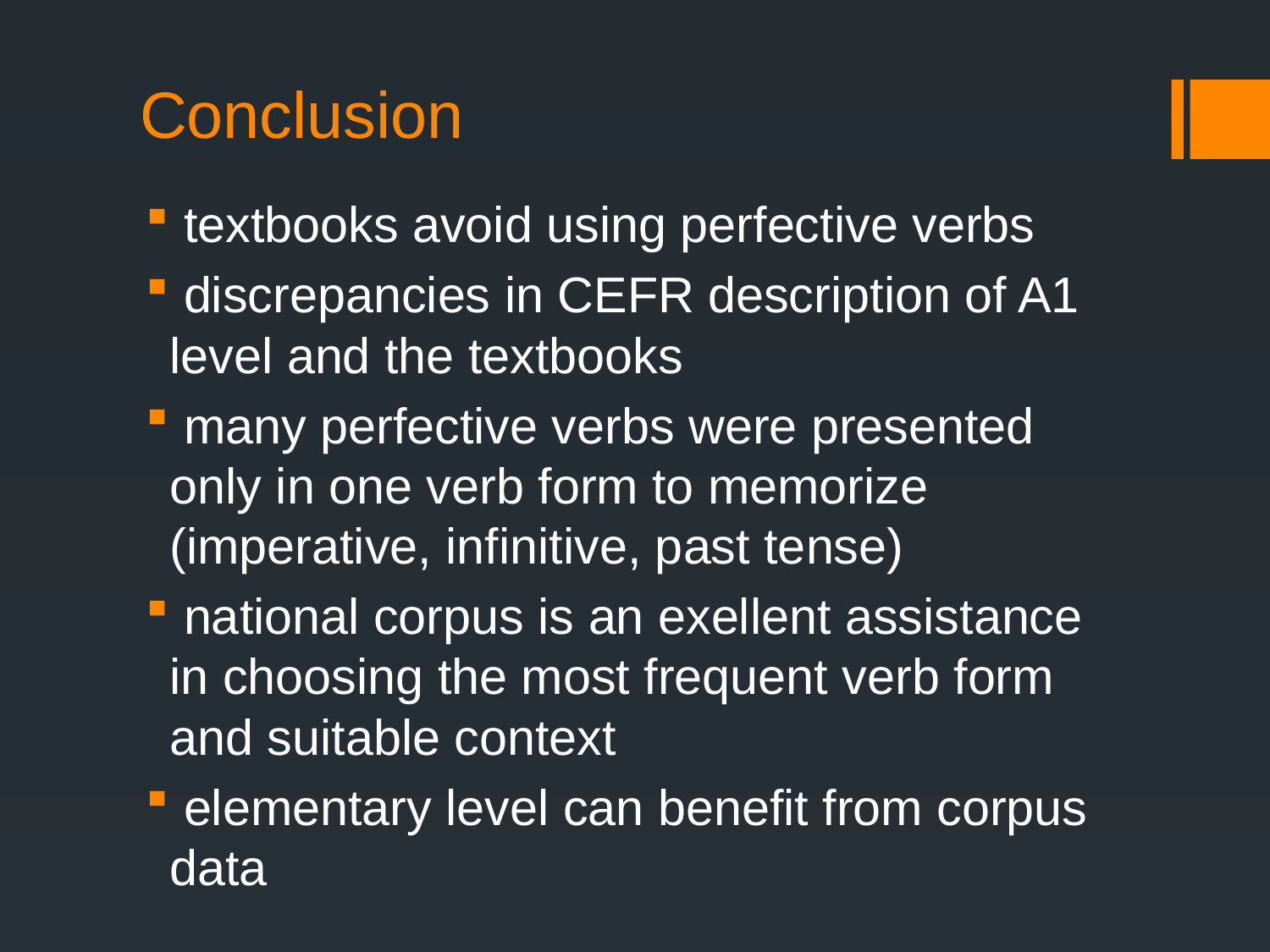

# Conclusion
 textbooks avoid using perfective verbs
 discrepancies in CEFR description of A1 level and the textbooks
 many perfective verbs were presented only in one verb form to memorize (imperative, infinitive, past tense)
 national corpus is an exellent assistance in choosing the most frequent verb form and suitable context
 elementary level can benefit from corpus data